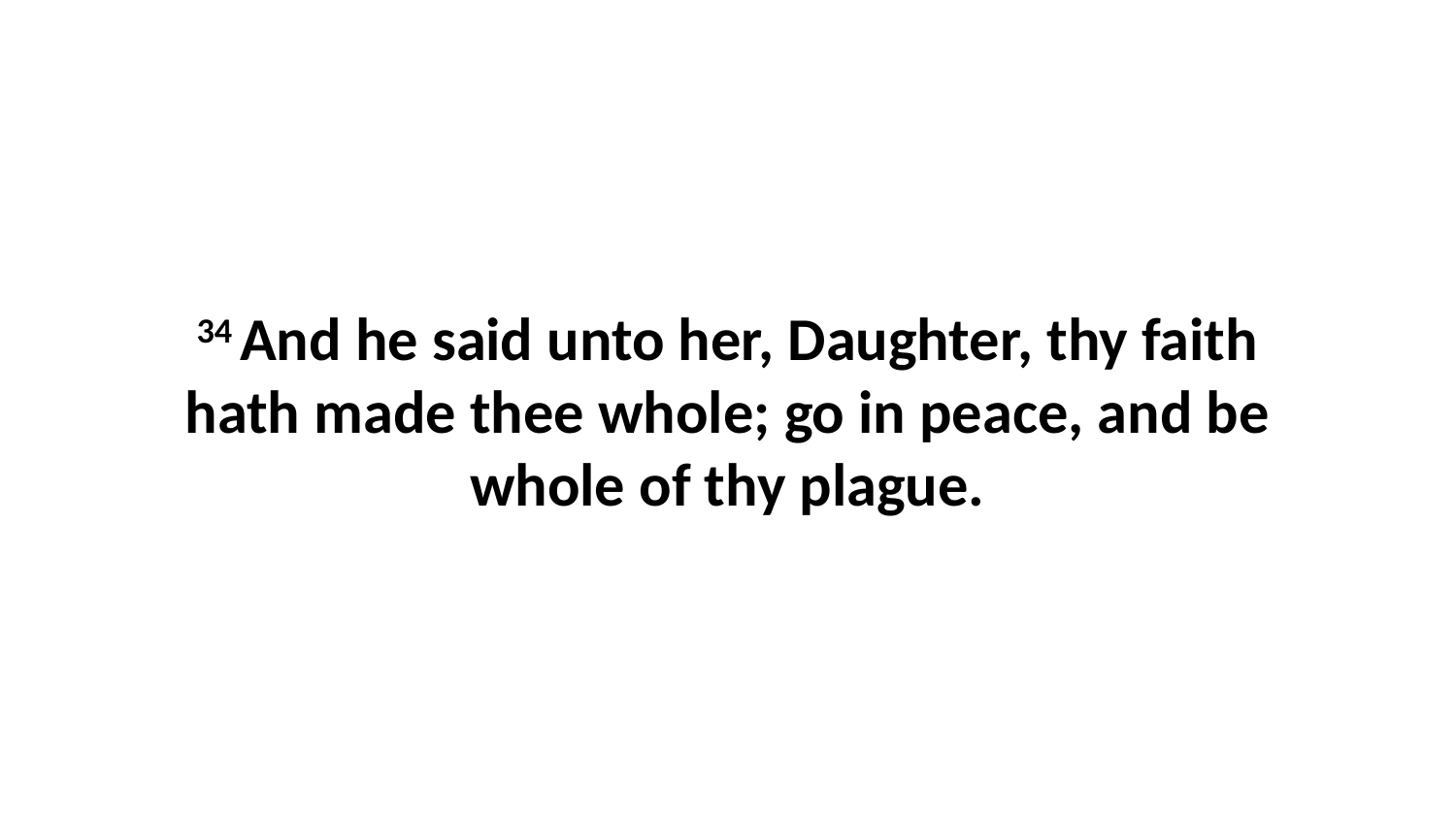

34 And he said unto her, Daughter, thy faith hath made thee whole; go in peace, and be whole of thy plague.